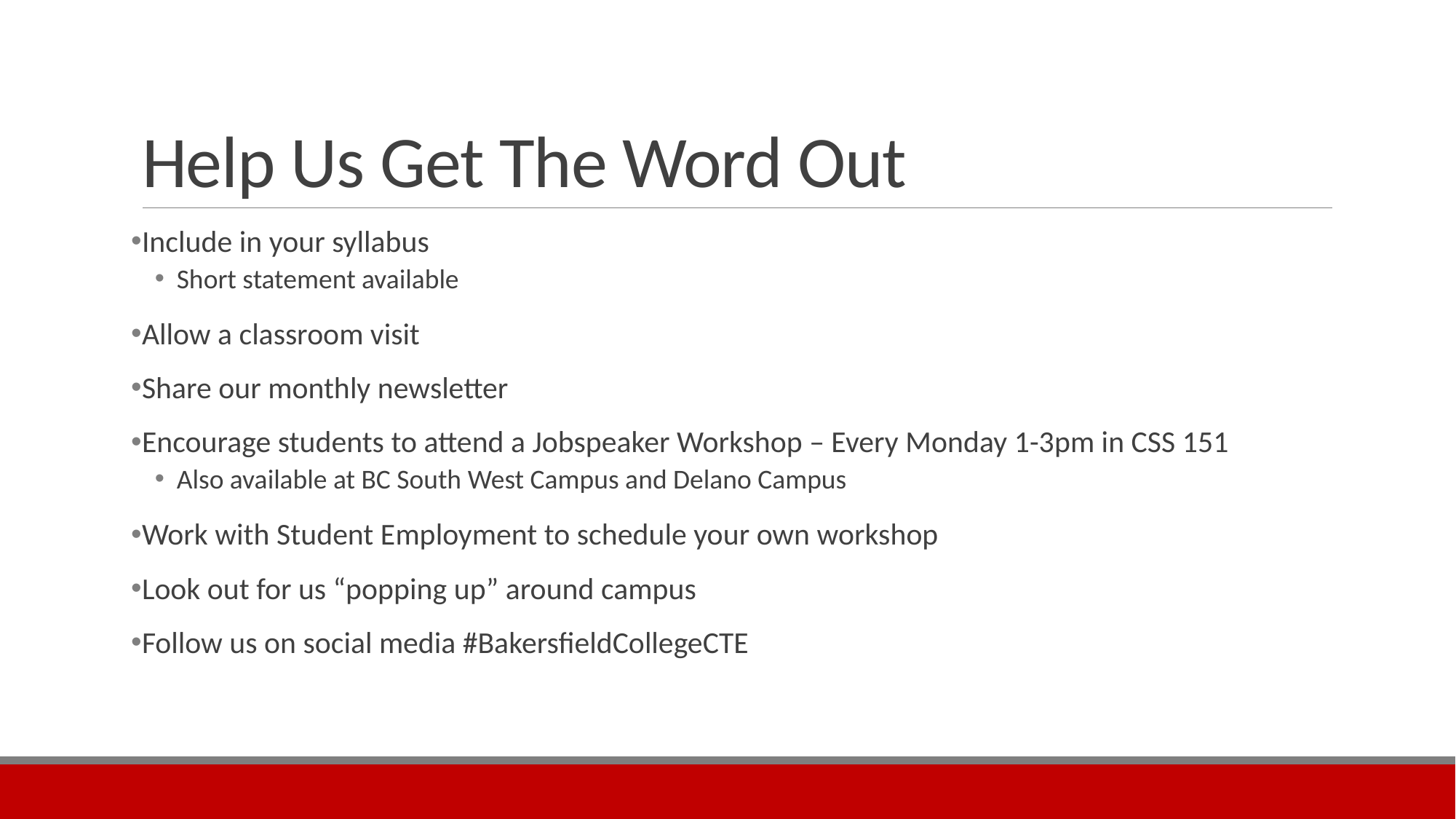

# Help Us Get The Word Out
Include in your syllabus
Short statement available
Allow a classroom visit
Share our monthly newsletter
Encourage students to attend a Jobspeaker Workshop – Every Monday 1-3pm in CSS 151
Also available at BC South West Campus and Delano Campus
Work with Student Employment to schedule your own workshop
Look out for us “popping up” around campus
Follow us on social media #BakersfieldCollegeCTE